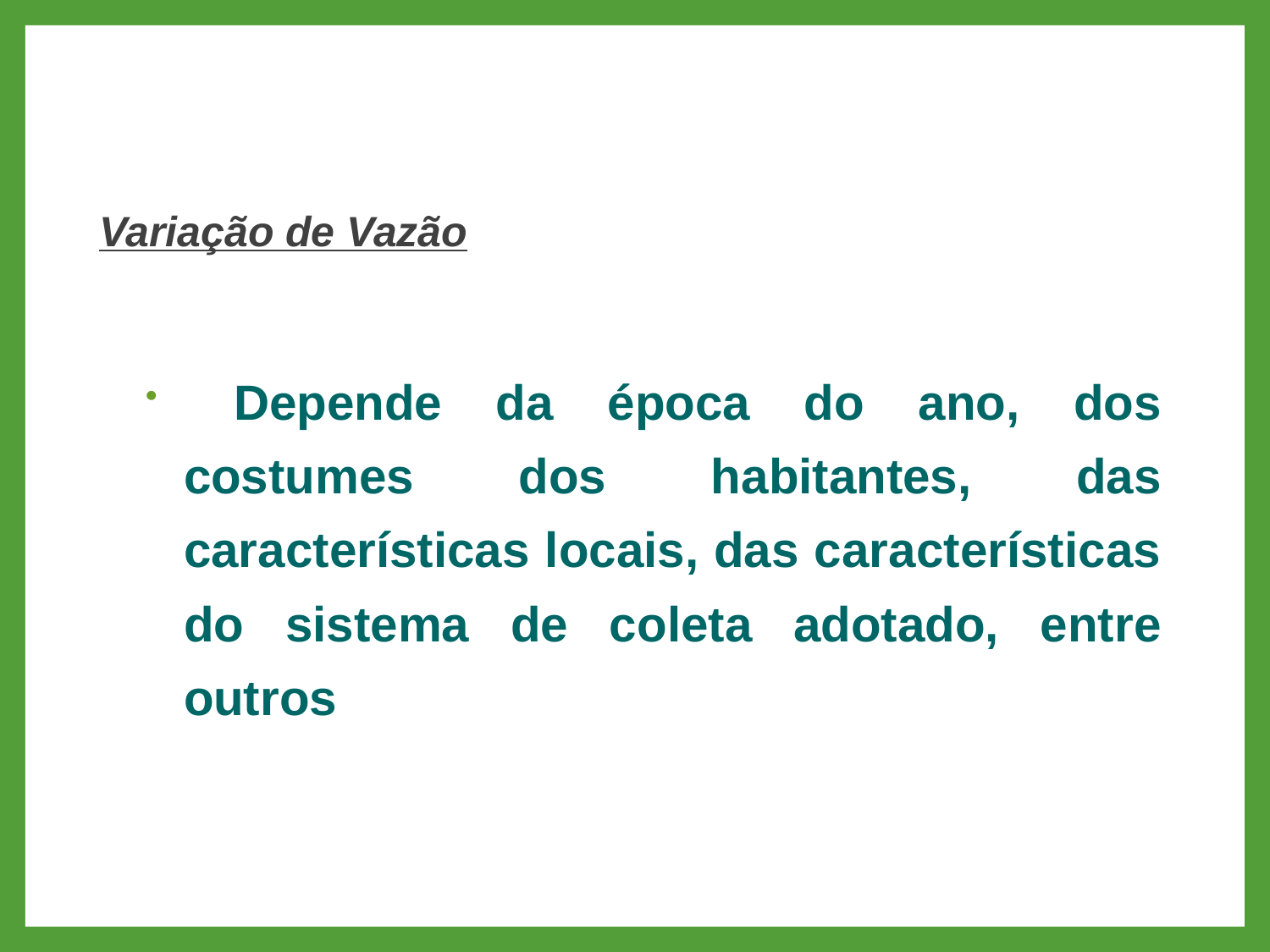

Variação de Vazão
 Depende da época do ano, dos costumes dos habitantes, das características locais, das características do sistema de coleta adotado, entre outros